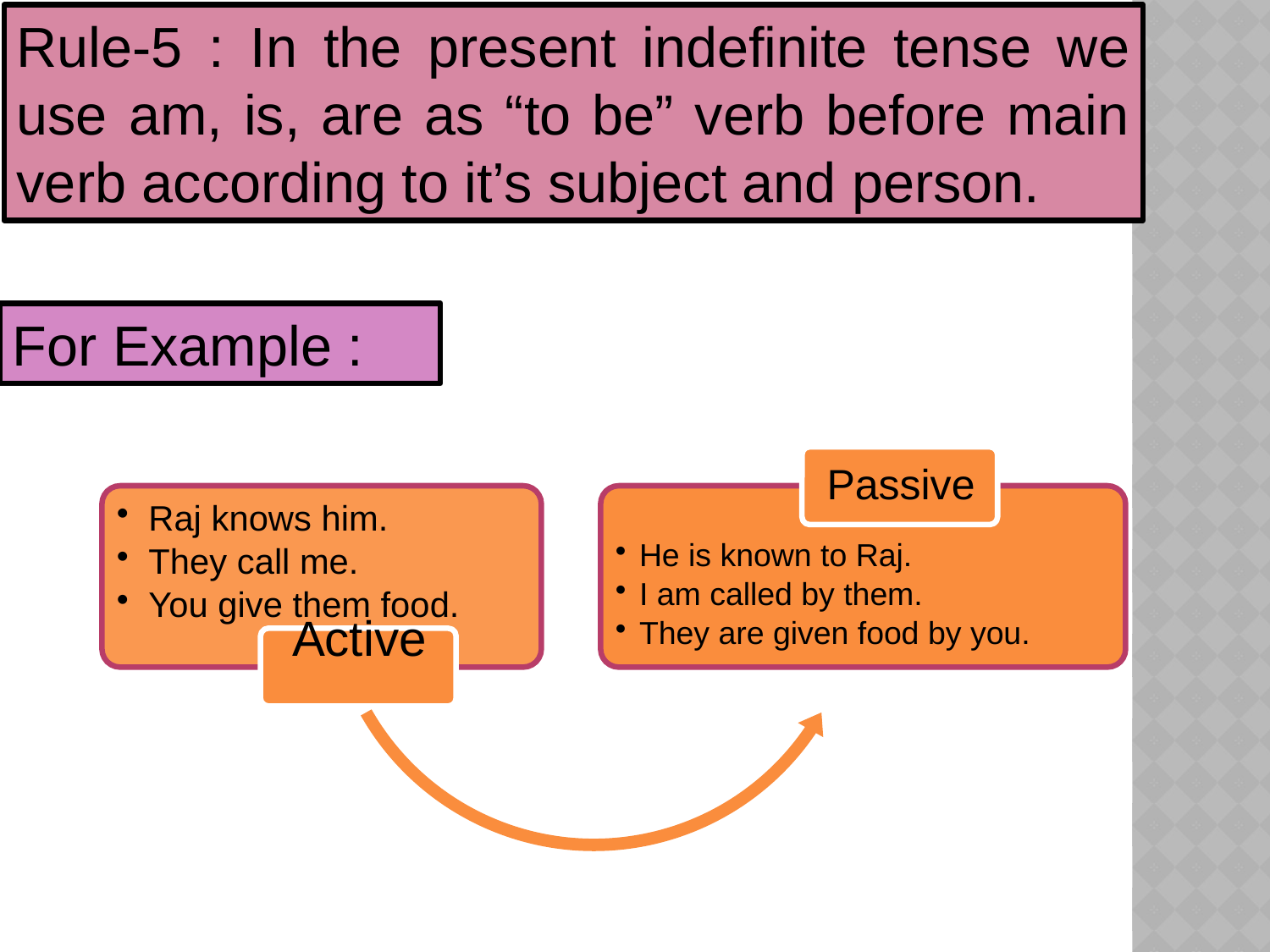

Rule-5 : In the present indefinite tense we use am, is, are as “to be” verb before main verb according to it’s subject and person.
For Example :
Raj knows him.
They call me.
You give them food.
Active
He is known to Raj.
I am called by them.
They are given food by you.
Passive